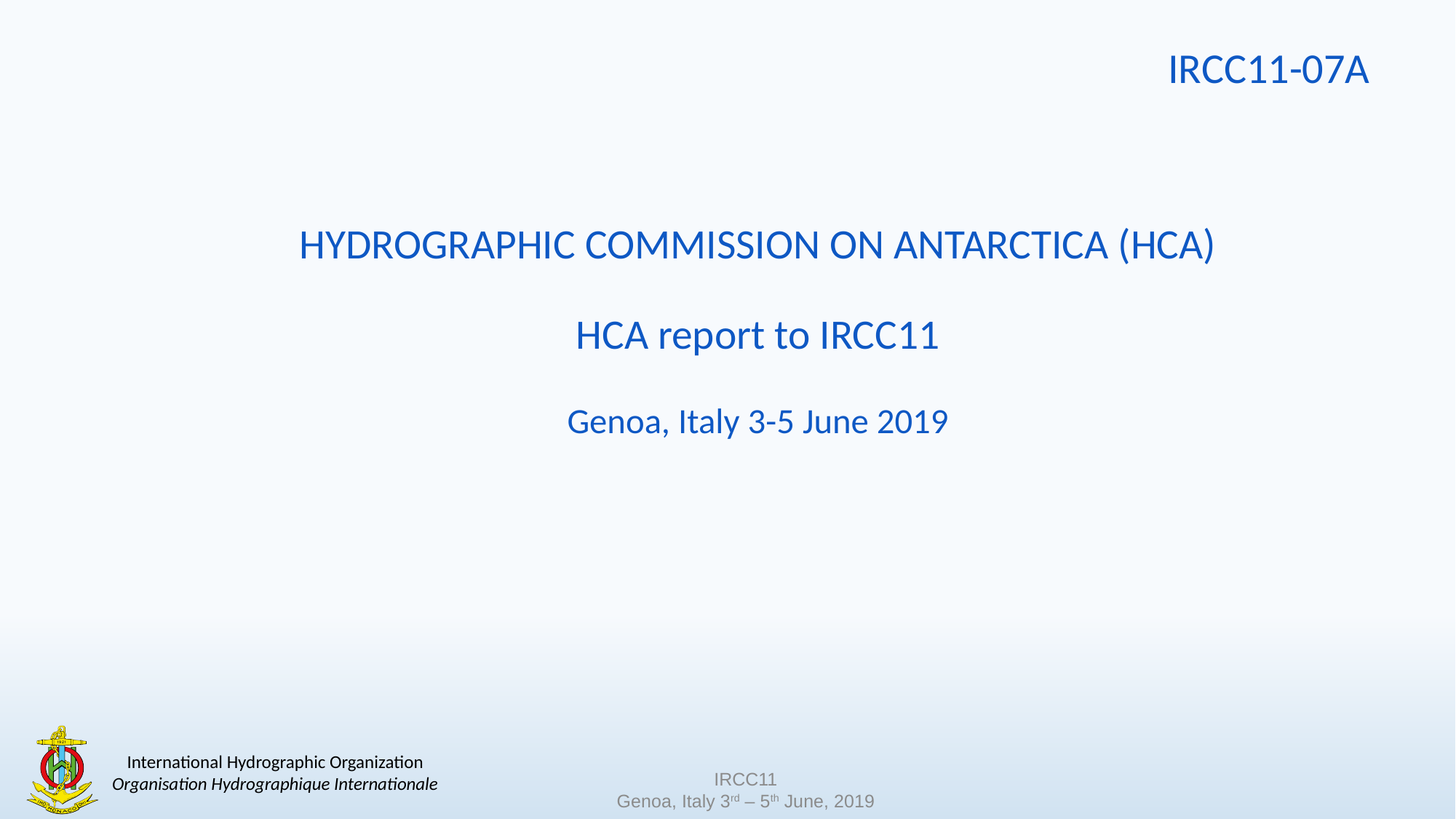

IRCC11-07A
HYDROGRAPHIC COMMISSION ON ANTARCTICA (HCA)

HCA report to IRCC11

Genoa, Italy 3-5 June 2019